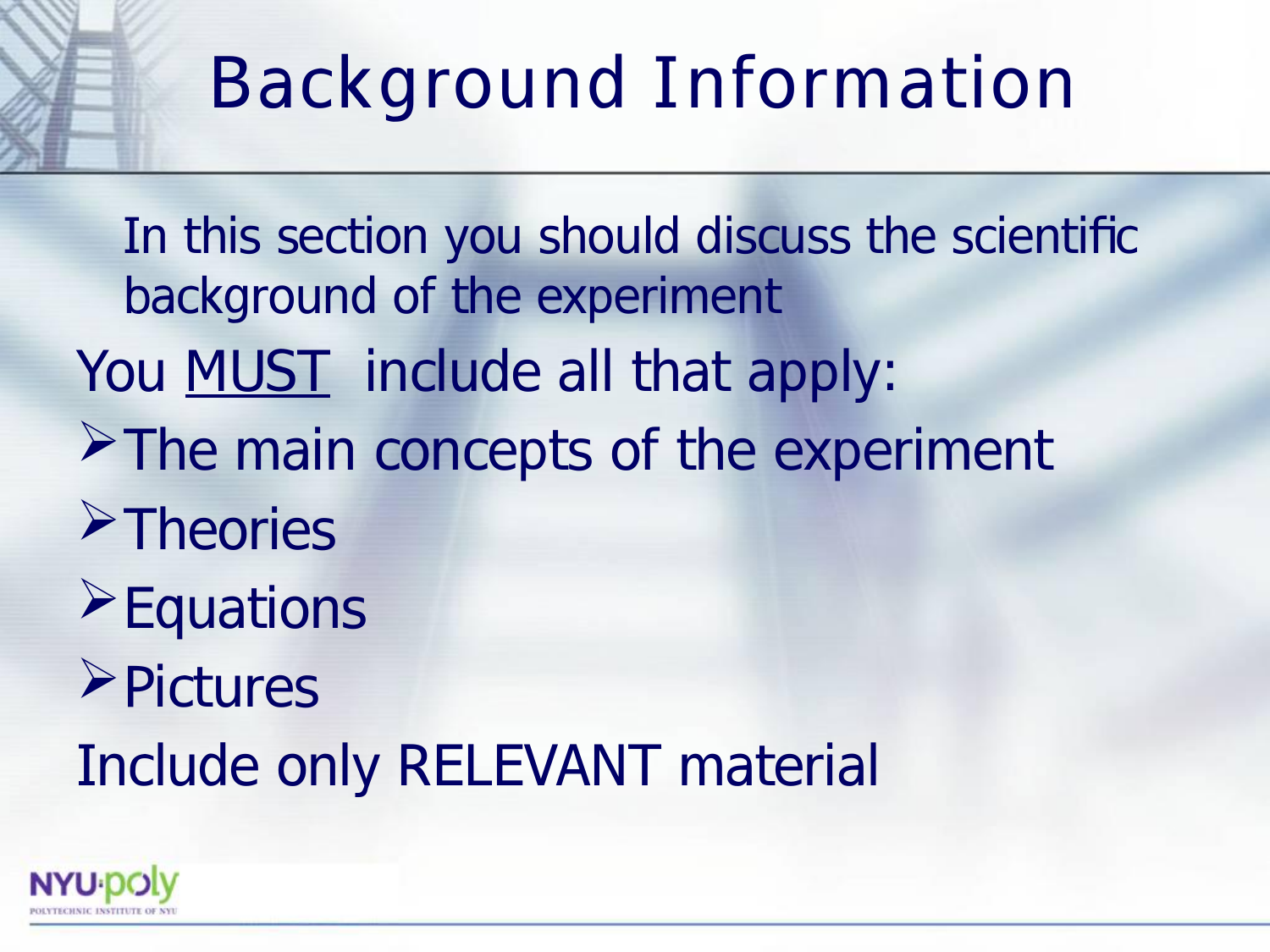

# Background Information
   In this section you should discuss the scientific background of the experiment
You MUST  include all that apply:
The main concepts of the experiment
Theories
Equations
Pictures
Include only RELEVANT material